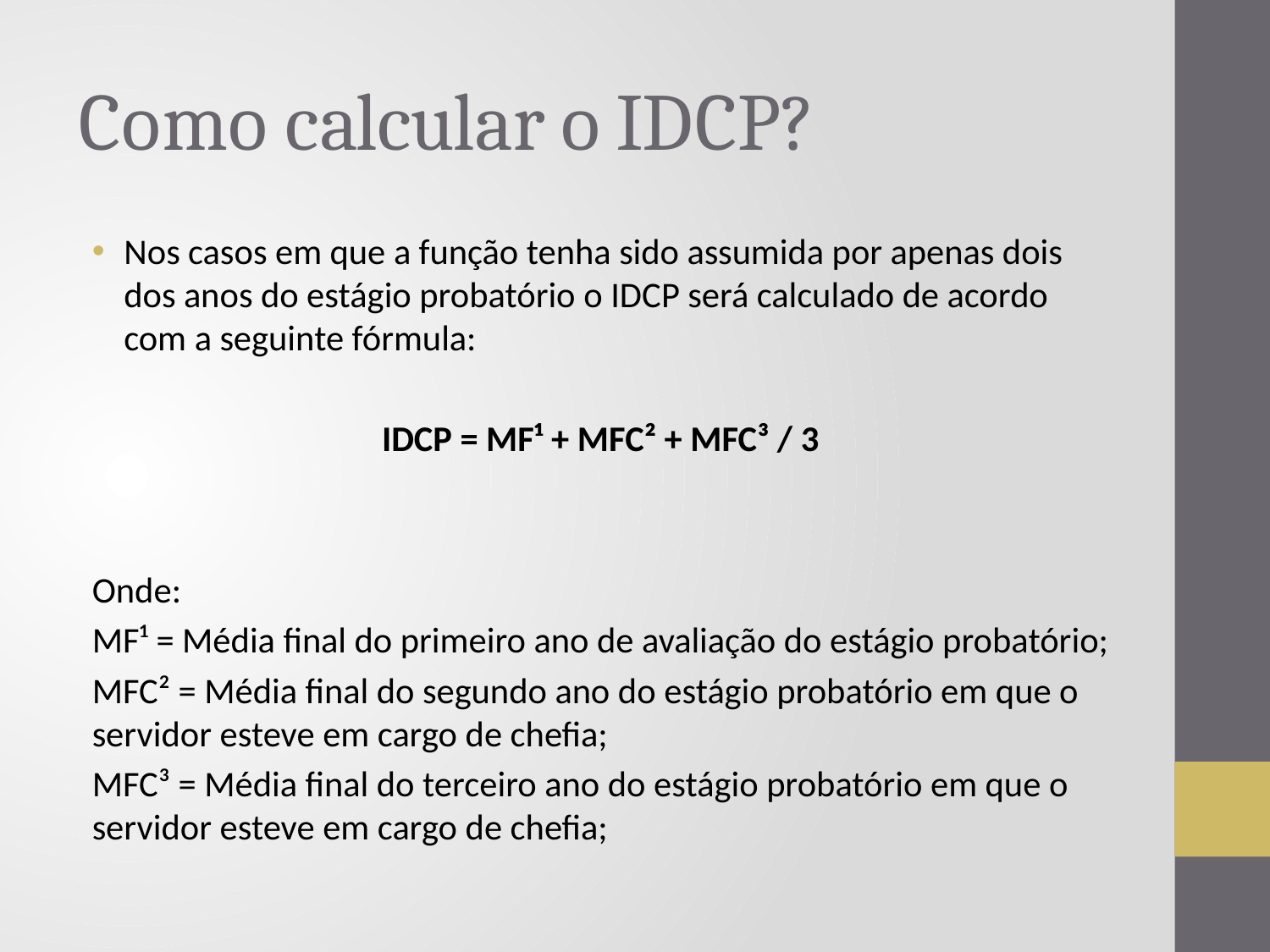

# Como calcular o IDCP?
Nos casos em que a função tenha sido assumida por apenas dois dos anos do estágio probatório o IDCP será calculado de acordo com a seguinte fórmula:

IDCP = MF¹ + MFC² + MFC³ / 3

Onde:
MF¹ = Média final do primeiro ano de avaliação do estágio probatório;
MFC² = Média final do segundo ano do estágio probatório em que o servidor esteve em cargo de chefia;
MFC³ = Média final do terceiro ano do estágio probatório em que o servidor esteve em cargo de chefia;